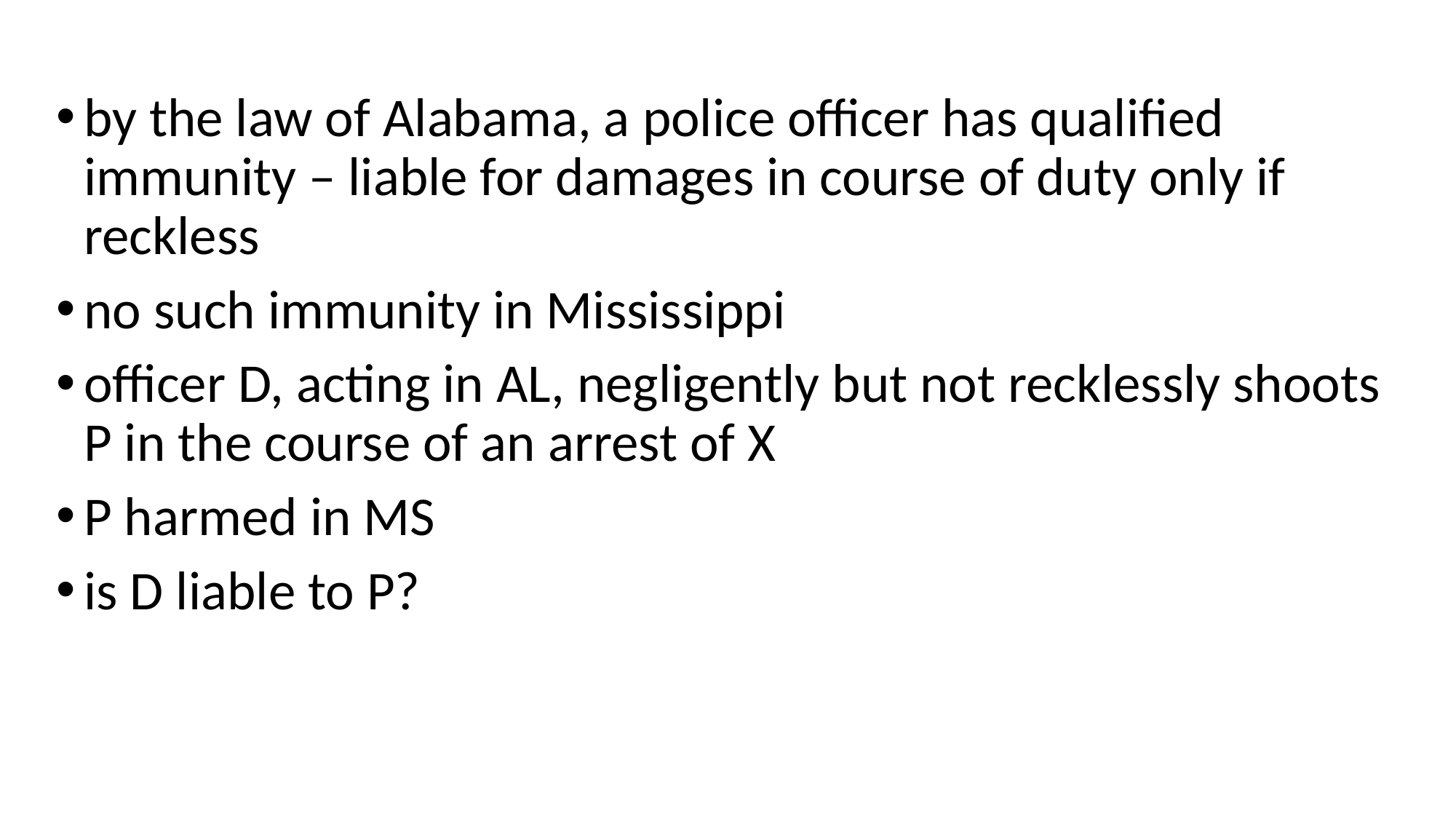

by the law of Alabama, a police officer has qualified immunity – liable for damages in course of duty only if reckless
no such immunity in Mississippi
officer D, acting in AL, negligently but not recklessly shoots P in the course of an arrest of X
P harmed in MS
is D liable to P?